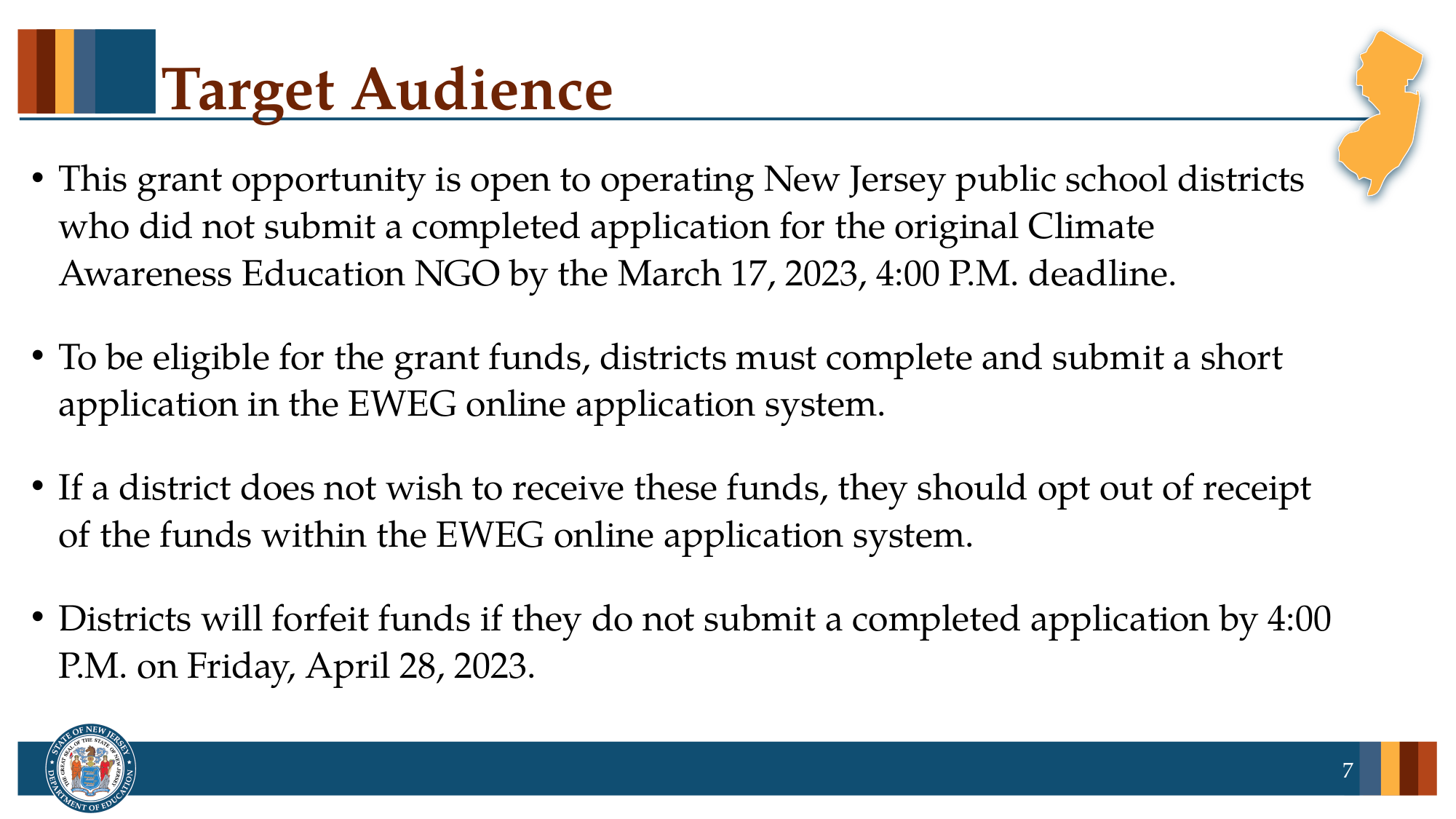

# Target Audience
This grant opportunity is open to operating New Jersey public school districts who did not submit a completed application for the original Climate Awareness Education NGO by the March 17, 2023, 4:00 P.M. deadline.
To be eligible for the grant funds, districts must complete and submit a short application in the EWEG online application system.
If a district does not wish to receive these funds, they should opt out of receipt of the funds within the EWEG online application system.
Districts will forfeit funds if they do not submit a completed application by 4:00 P.M. on Friday, April 28, 2023.
7